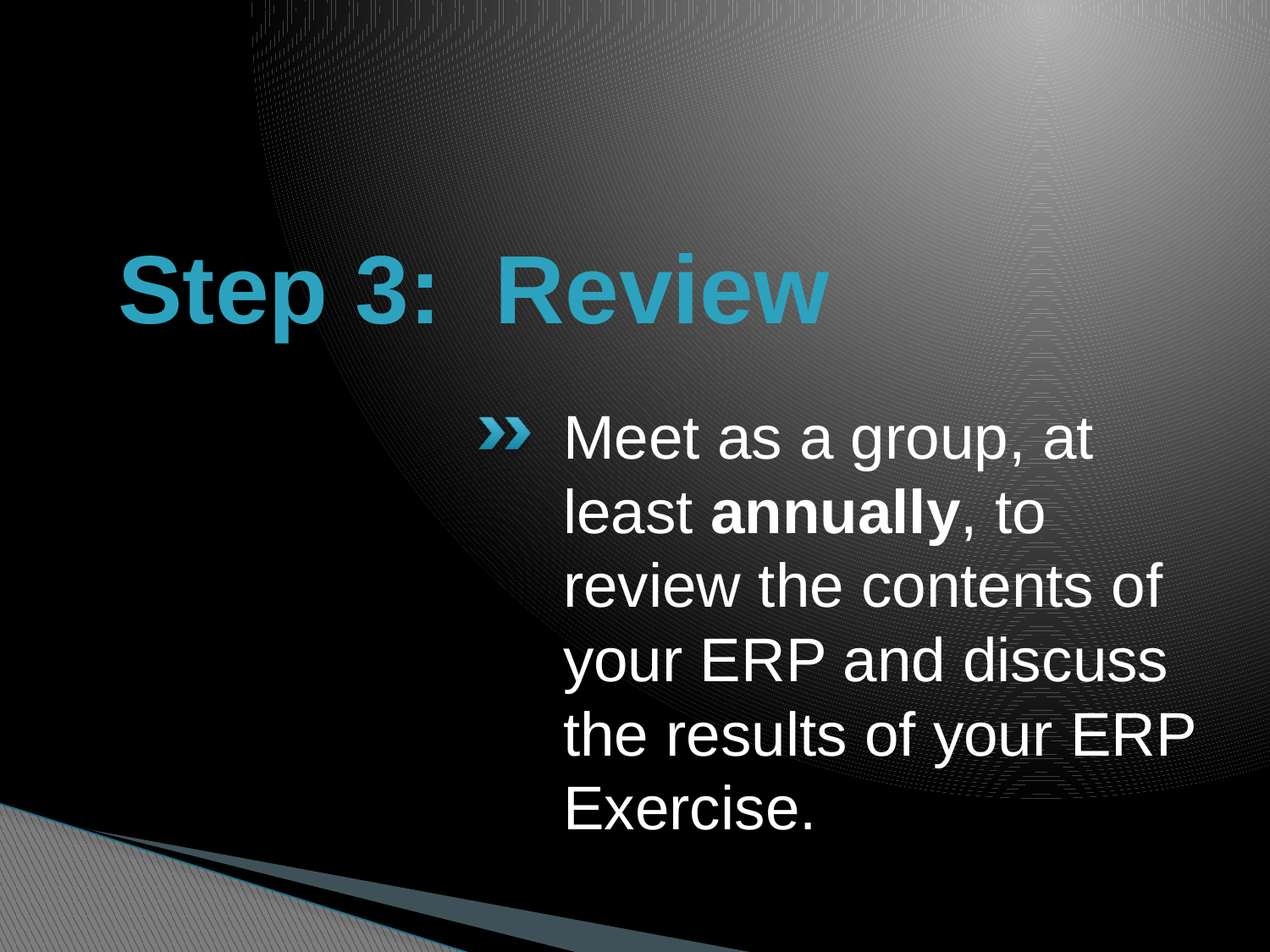

# Step 3:  Review
Meet as a group, at least annually, to review the contents of your ERP and discuss the results of your ERP Exercise.